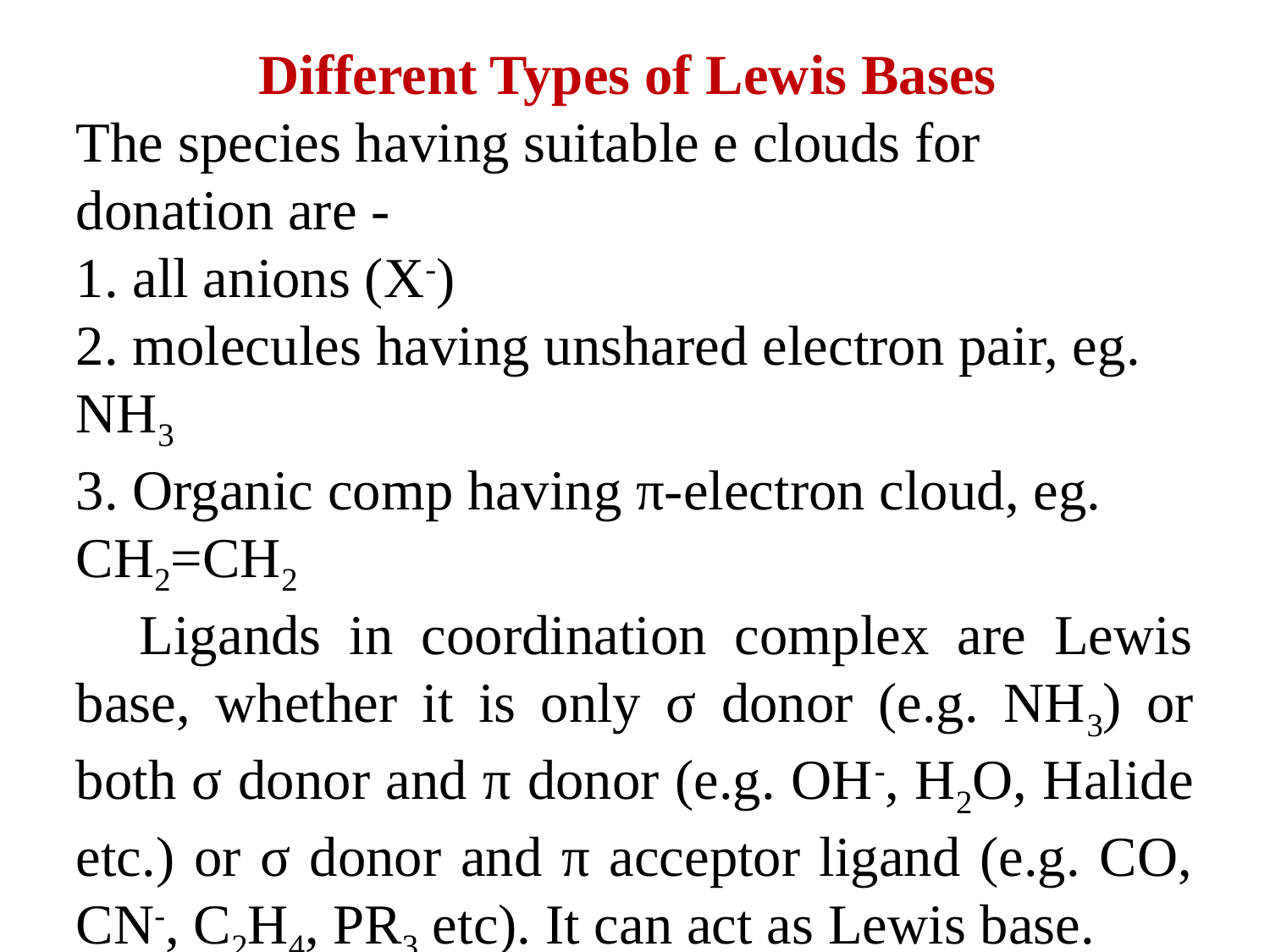

Different Types of Lewis Bases
The species having suitable e clouds for donation are -
1. all anions (X-)
2. molecules having unshared electron pair, eg. NH3
3. Organic comp having π-electron cloud, eg. CH2=CH2
Ligands in coordination complex are Lewis base, whether it is only σ donor (e.g. NH3) or both σ donor and π donor (e.g. OH-, H2O, Halide etc.) or σ donor and π acceptor ligand (e.g. CO, CN-, C2H4, PR3 etc). It can act as Lewis base.